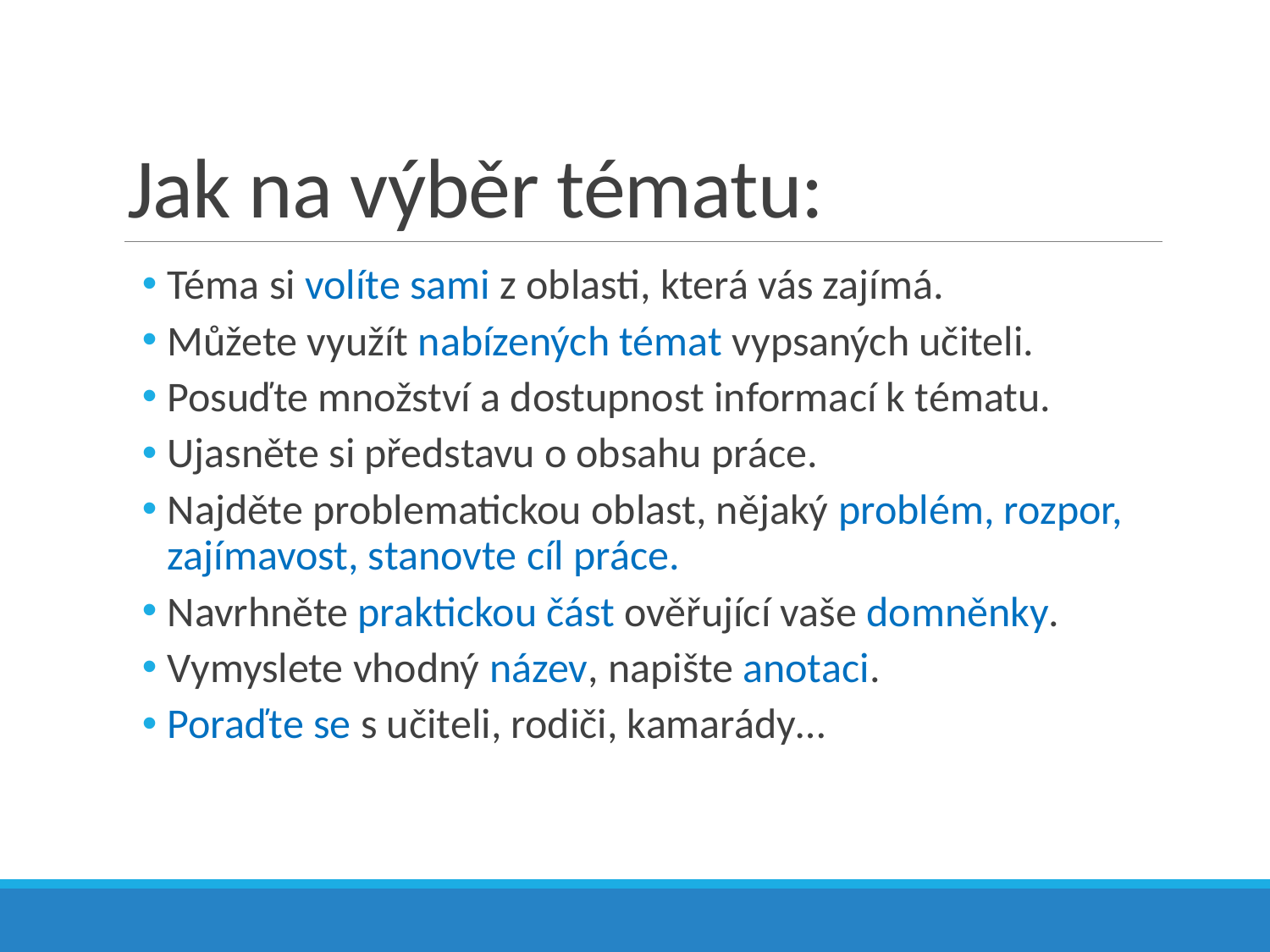

# Jak na výběr tématu:
Téma si volíte sami z oblasti, která vás zajímá.
Můžete využít nabízených témat vypsaných učiteli.
Posuďte množství a dostupnost informací k tématu.
Ujasněte si představu o obsahu práce.
Najděte problematickou oblast, nějaký problém, rozpor, zajímavost, stanovte cíl práce.
Navrhněte praktickou část ověřující vaše domněnky.
Vymyslete vhodný název, napište anotaci.
Poraďte se s učiteli, rodiči, kamarády…